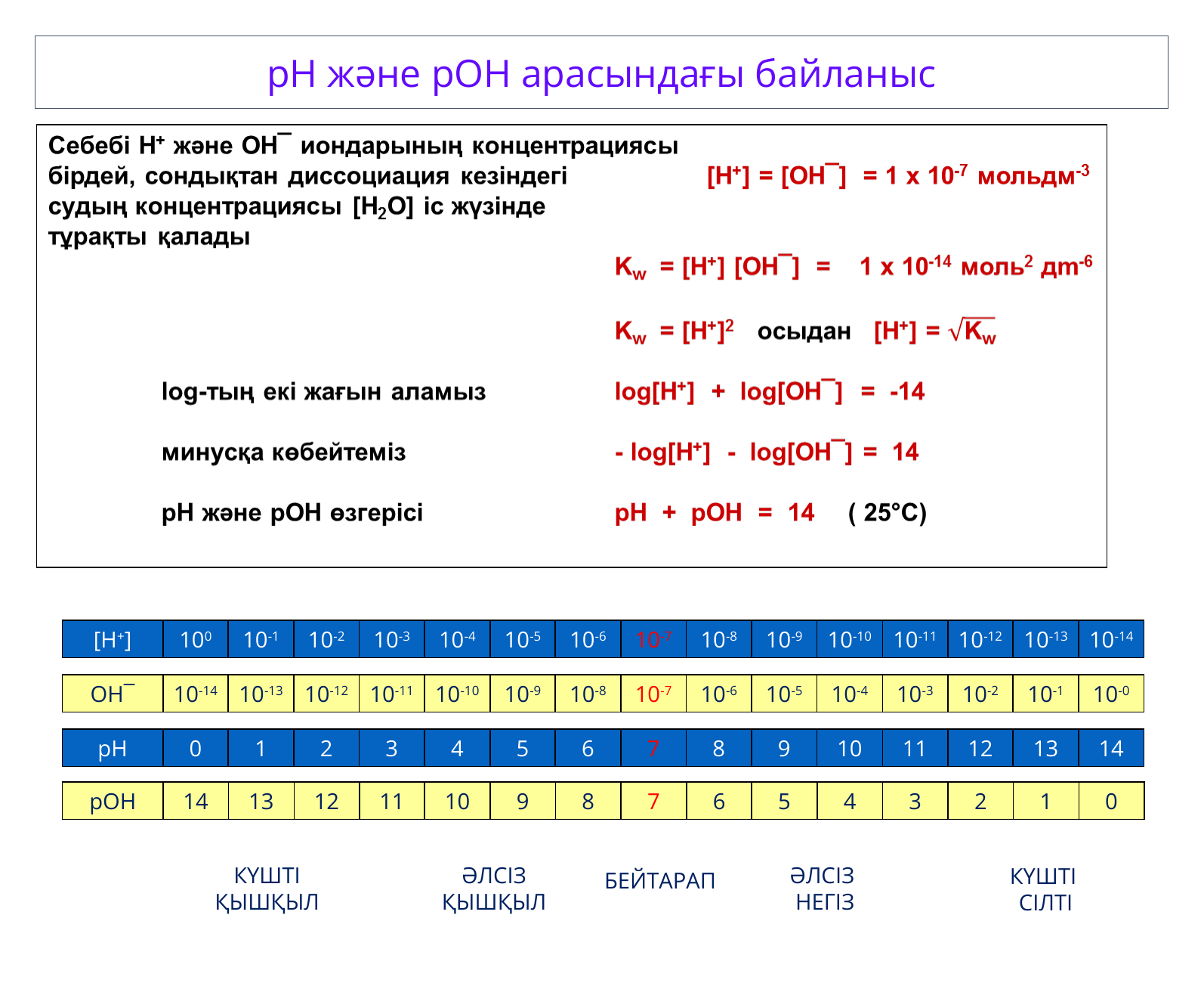

pH және pOH арасындағы байланыс

[H+]
100
10-1
10-2
10-3
10-4
10-5
10-6
10-7
10-8
10-9
10-10
10-11
10-12
10-13
10-14
OH¯
10-14
10-13
10-12
10-11
10-10
10-9
10-8
10-7
10-6
10-5
10-4
10-3
10-2
10-1
10-0
pH
0
1
2
3
4
5
6
7
8
9
10
11
12
13
14
pOH
14
13
12
11
10
9
8
7
6
5
4
3
2
1
0
КҮШТІ ҚЫШҚЫЛ
ӘЛСІЗ ҚЫШҚЫЛ
ӘЛСІЗ
НЕГІЗ
КҮШТІ
СІЛТІ
БЕЙТАРАП